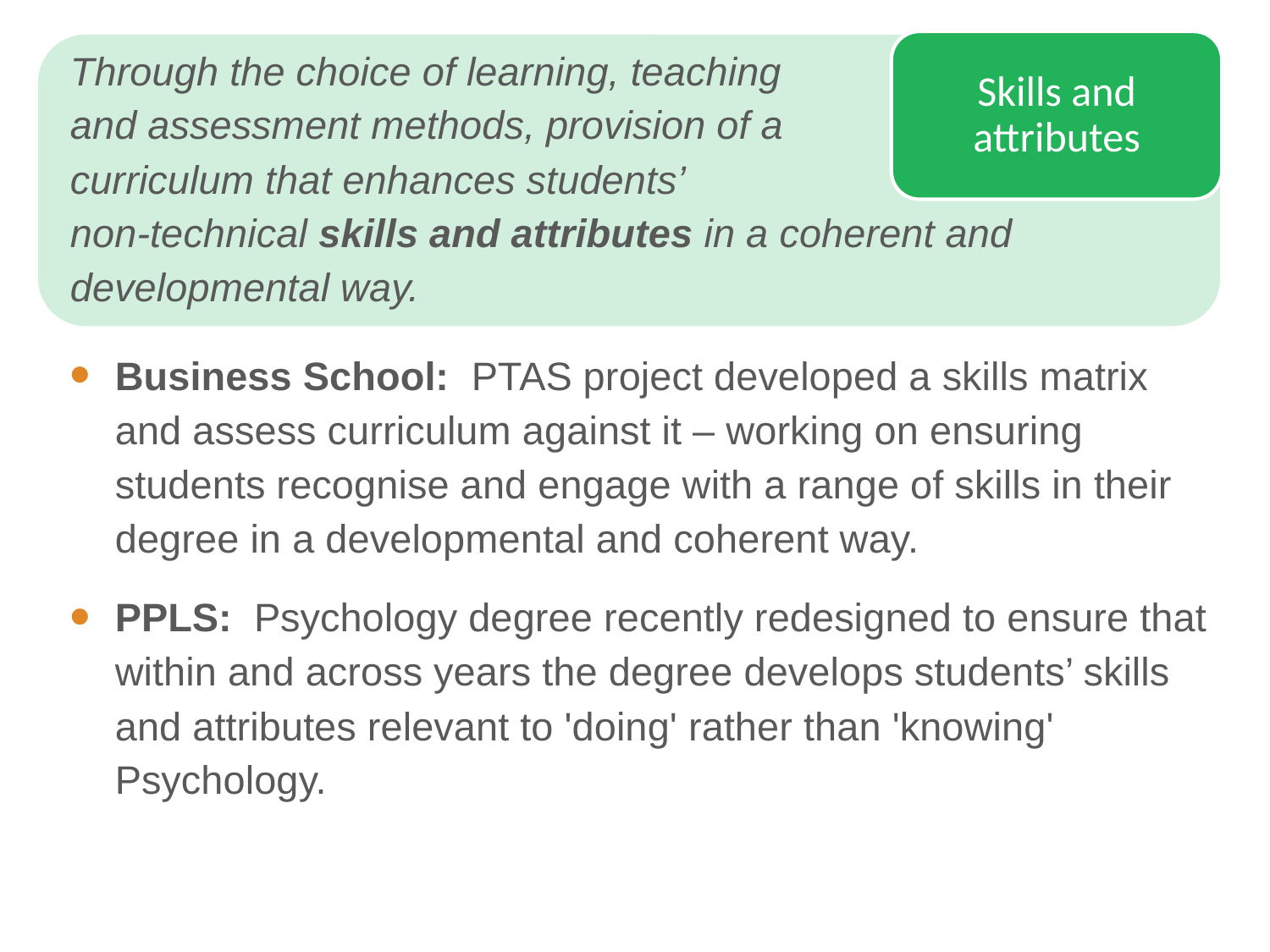

Through the choice of learning, teaching
and assessment methods, provision of a curriculum that enhances students’

Skills and attributes

non-technical skills and attributes in a coherent and developmental way.
Business School:  PTAS project developed a skills matrix and assess curriculum against it – working on ensuring students recognise and engage with a range of skills in their degree in a developmental and coherent way.
PPLS:  Psychology degree recently redesigned to ensure that within and across years the degree develops students’ skills and attributes relevant to 'doing' rather than 'knowing' Psychology.